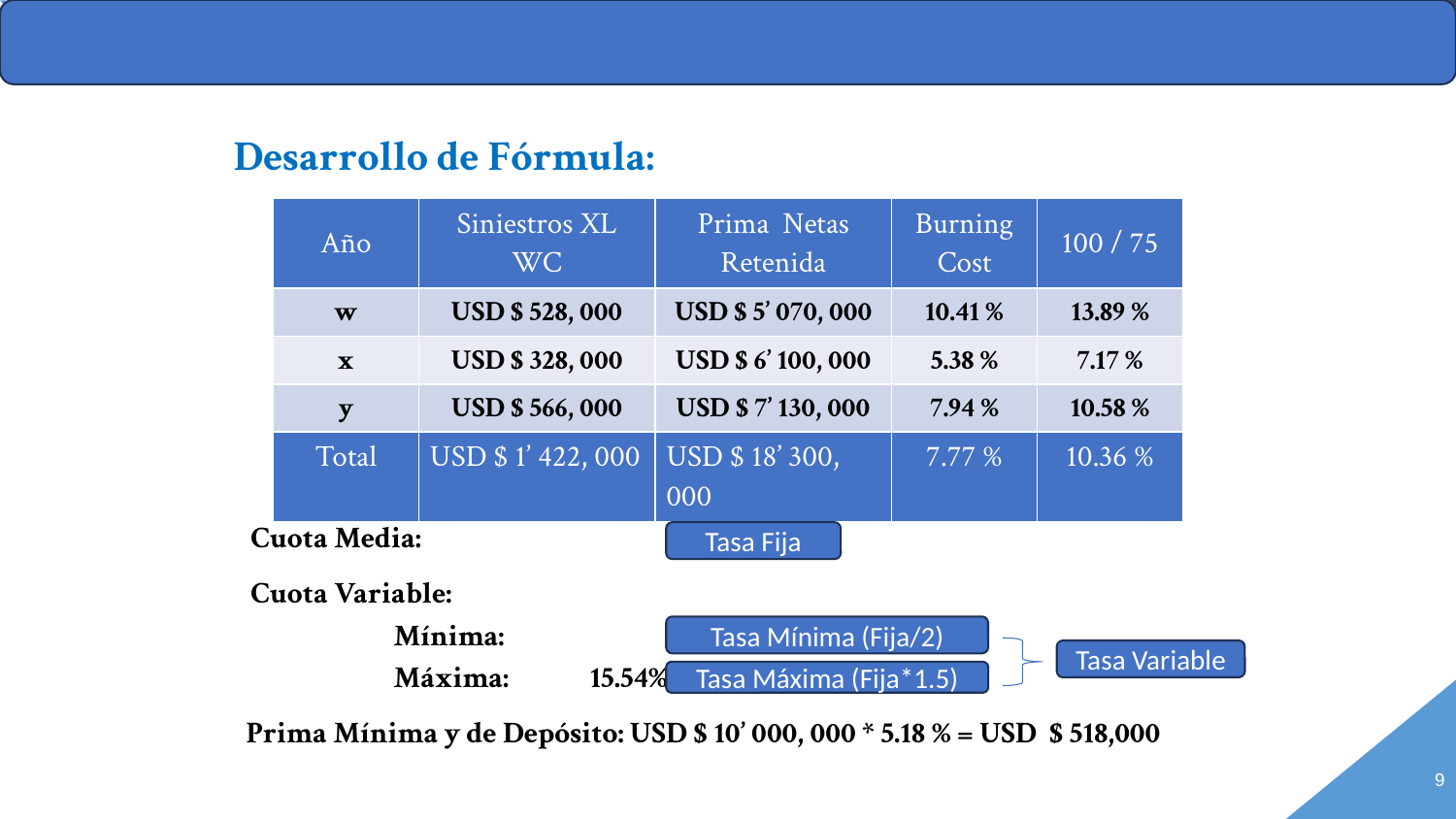

Desarrollo de Fórmula:
| Año | Siniestros XL WC | Prima Netas Retenida | Burning Cost | 100 / 75 |
| --- | --- | --- | --- | --- |
| w | USD $ 528, 000 | USD $ 5’ 070, 000 | 10.41 % | 13.89 % |
| x | USD $ 328, 000 | USD $ 6’ 100, 000 | 5.38 % | 7.17 % |
| y | USD $ 566, 000 | USD $ 7’ 130, 000 | 7.94 % | 10.58 % |
| Total | USD $ 1’ 422, 000 | USD $ 18’ 300, 000 | 7.77 % | 10.36 % |

Cuota Media:		10. 36 %

Cuota Variable:
	Mínima:		  5.18%
	Máxima:	        15.54%
Tasa Fija
Tasa Mínima (Fija/2)

Tasa Variable
Tasa Máxima (Fija*1.5)
Prima Mínima y de Depósito: USD $ 10’ 000, 000 * 5.18 % = USD  $ 518,000